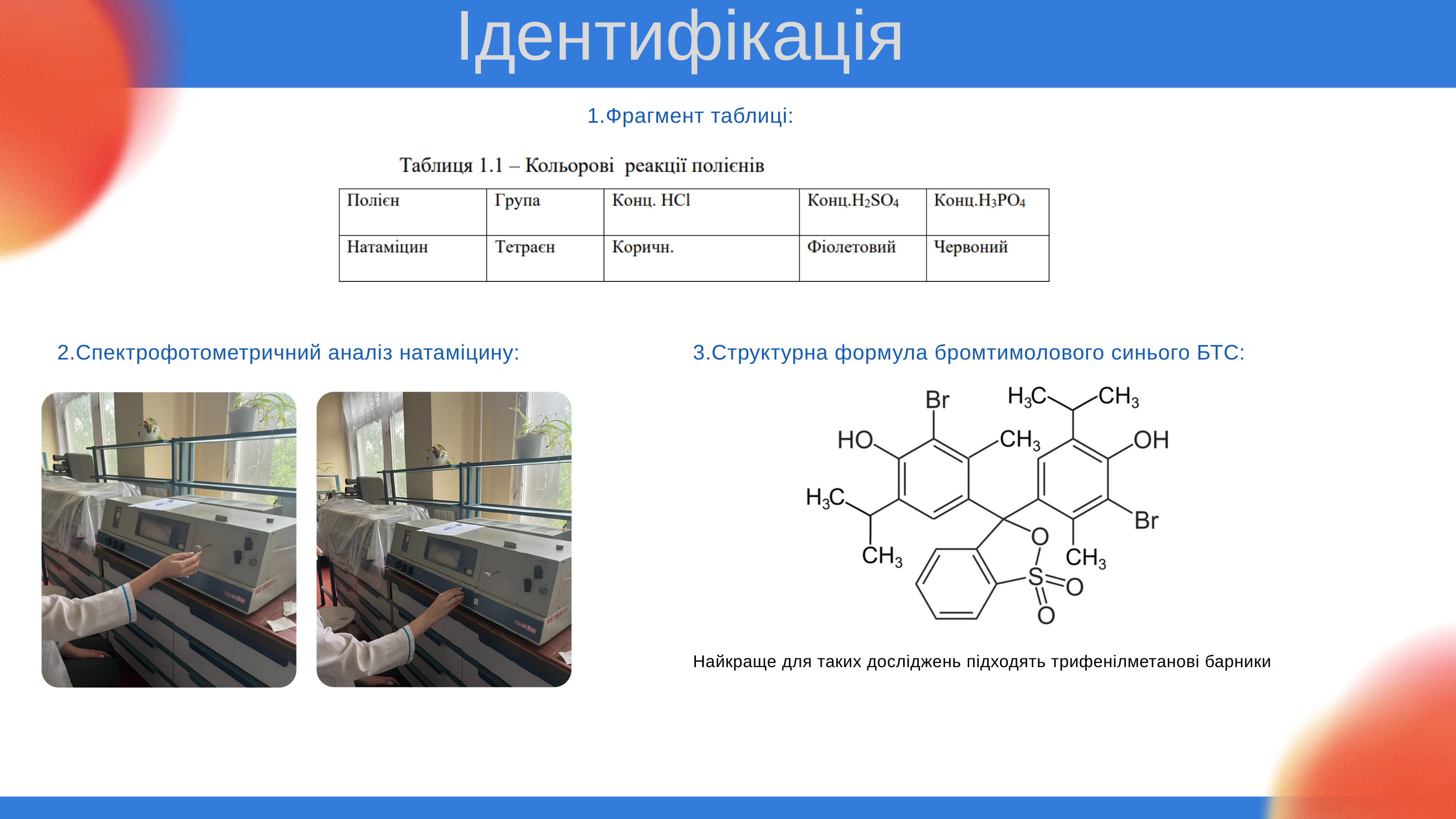

Ідентифікація

1.Фрагмент таблиці:

2.Спектрофотометричний аналіз натаміцину:
3.Структурна формула бромтимолового синього БТС:

Найкраще для таких досліджень підходять трифенілметанові барники